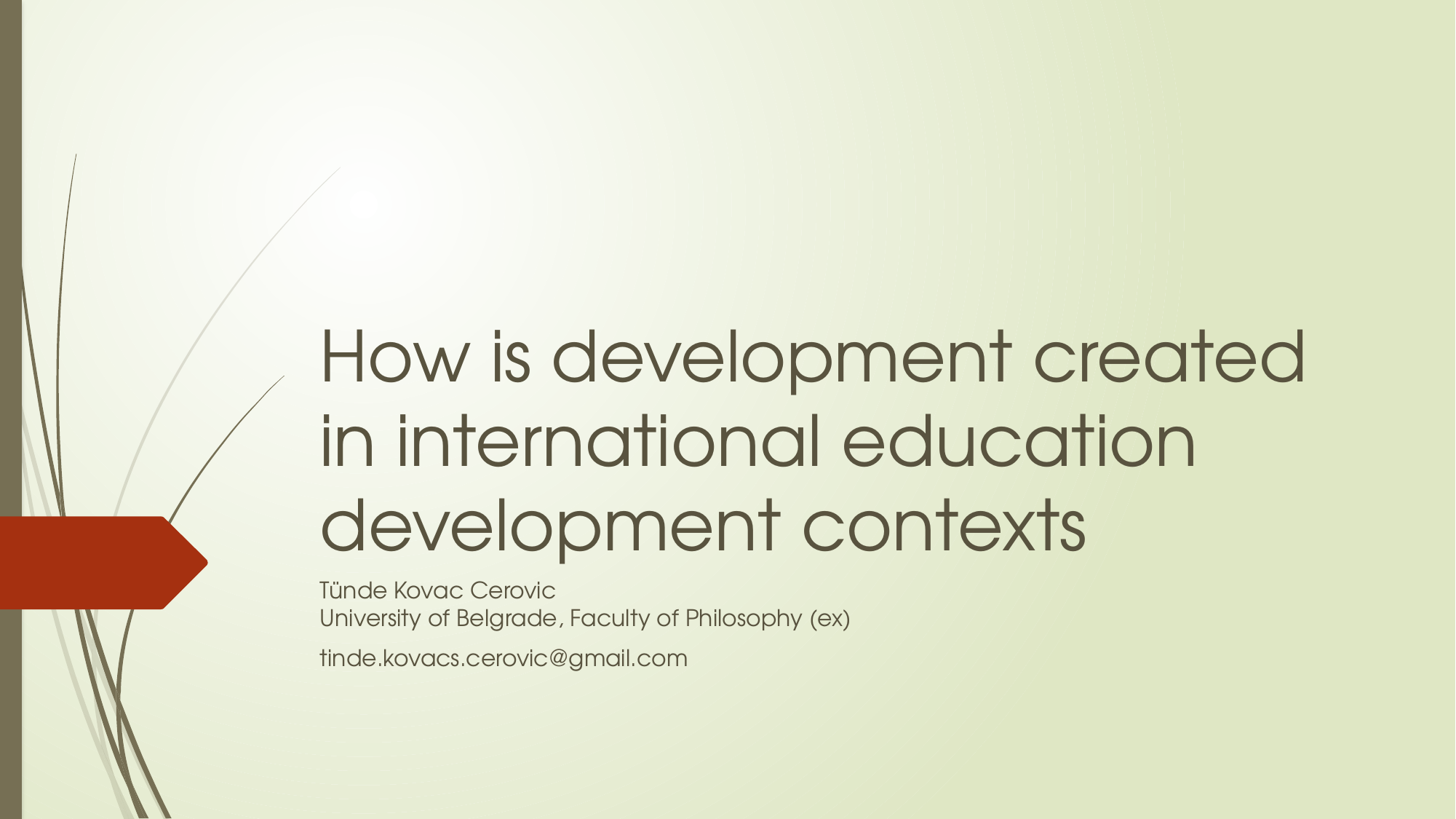

# How is development created in international education development contexts
Tünde Kovac Cerovic
University of Belgrade, Faculty of Philosophy (ex)
tinde.kovacs.cerovic@gmail.com